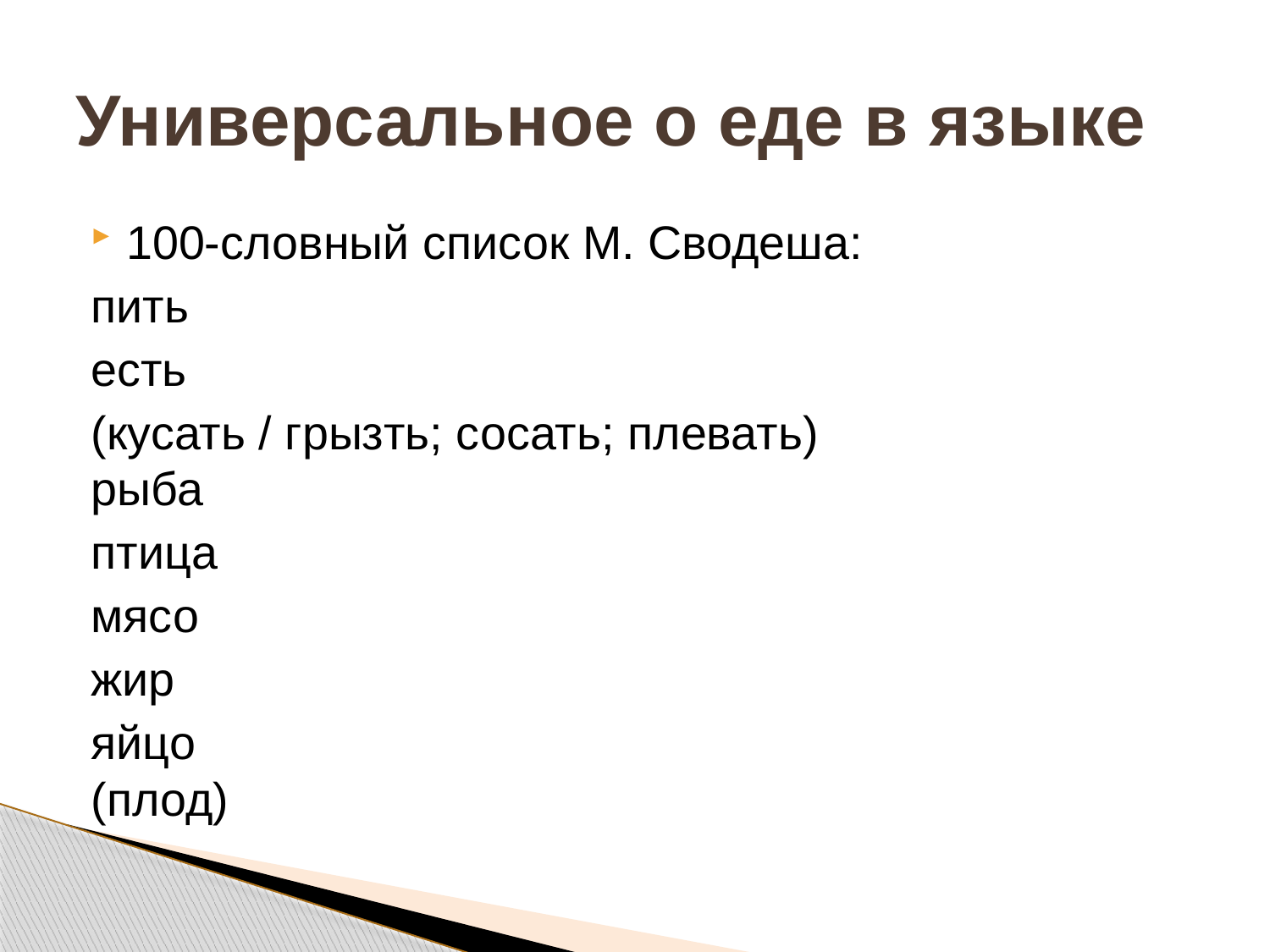

# Универсальное о еде в языке
100-словный список М. Сводеша:
	пить
	есть
	(кусать / грызть; сосать; плевать)
рыба
птица
мясо
жир
яйцо
(плод)